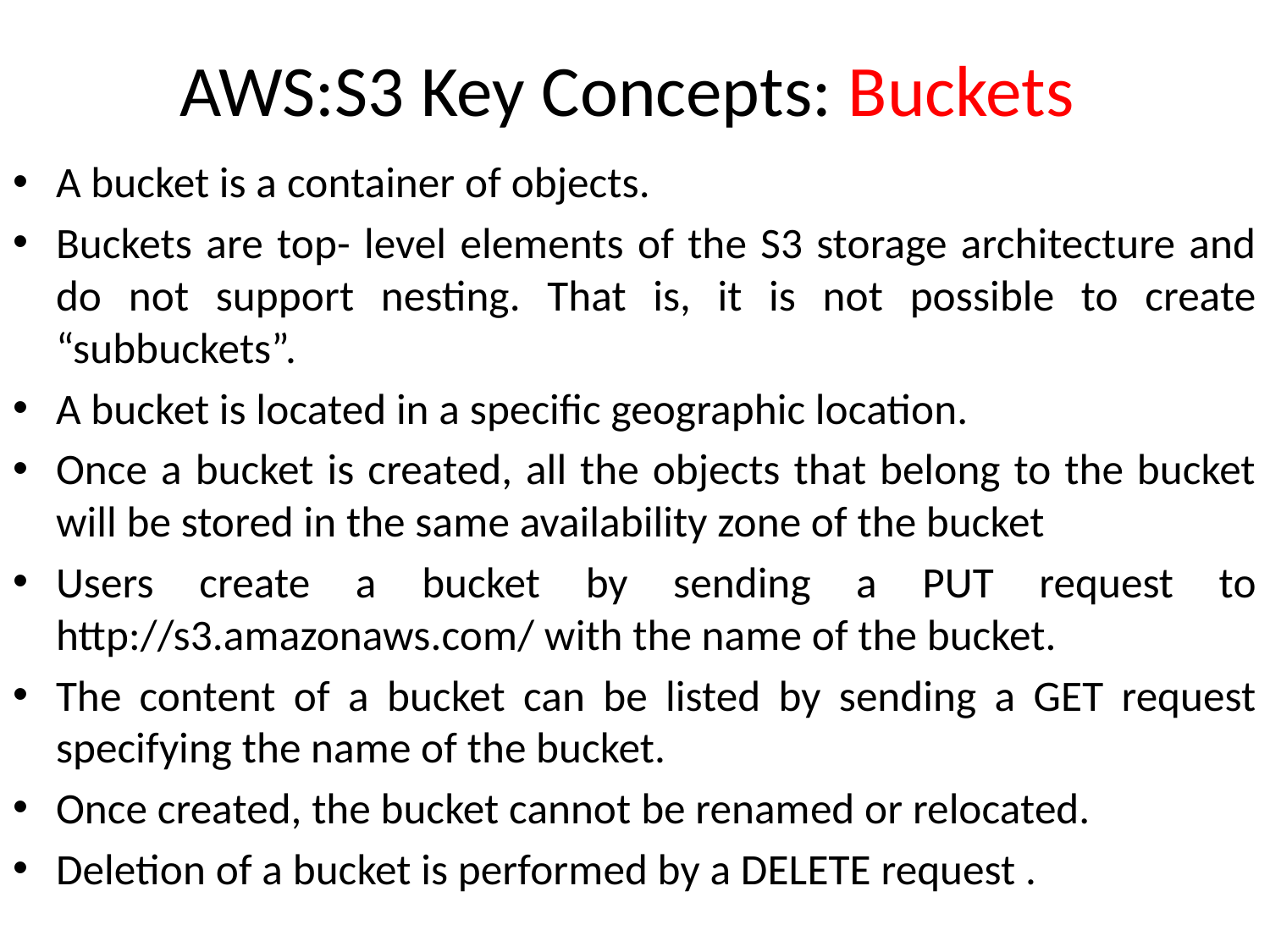

# AWS:S3 Key Concepts: Buckets
A bucket is a container of objects.
Buckets are top- level elements of the S3 storage architecture and do not support nesting. That is, it is not possible to create “subbuckets”.
A bucket is located in a specific geographic location.
Once a bucket is created, all the objects that belong to the bucket will be stored in the same availability zone of the bucket
Users create a bucket by sending a PUT request to http://s3.amazonaws.com/ with the name of the bucket.
The content of a bucket can be listed by sending a GET request specifying the name of the bucket.
Once created, the bucket cannot be renamed or relocated.
Deletion of a bucket is performed by a DELETE request .